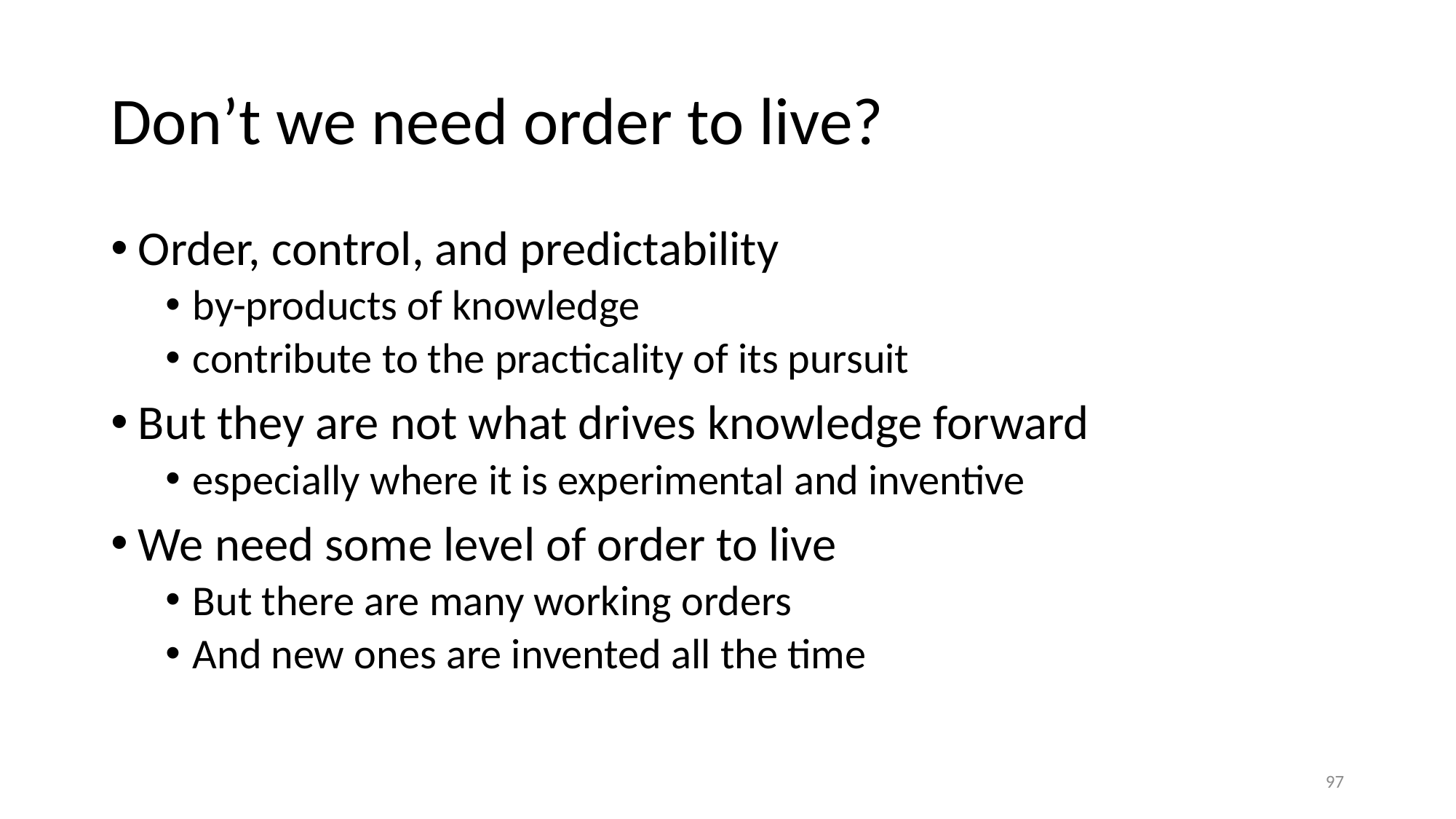

# Don’t we need order to live?
Order, control, and predictability
by-products of knowledge
contribute to the practicality of its pursuit
But they are not what drives knowledge forward
especially where it is experimental and inventive
We need some level of order to live
But there are many working orders
And new ones are invented all the time
97